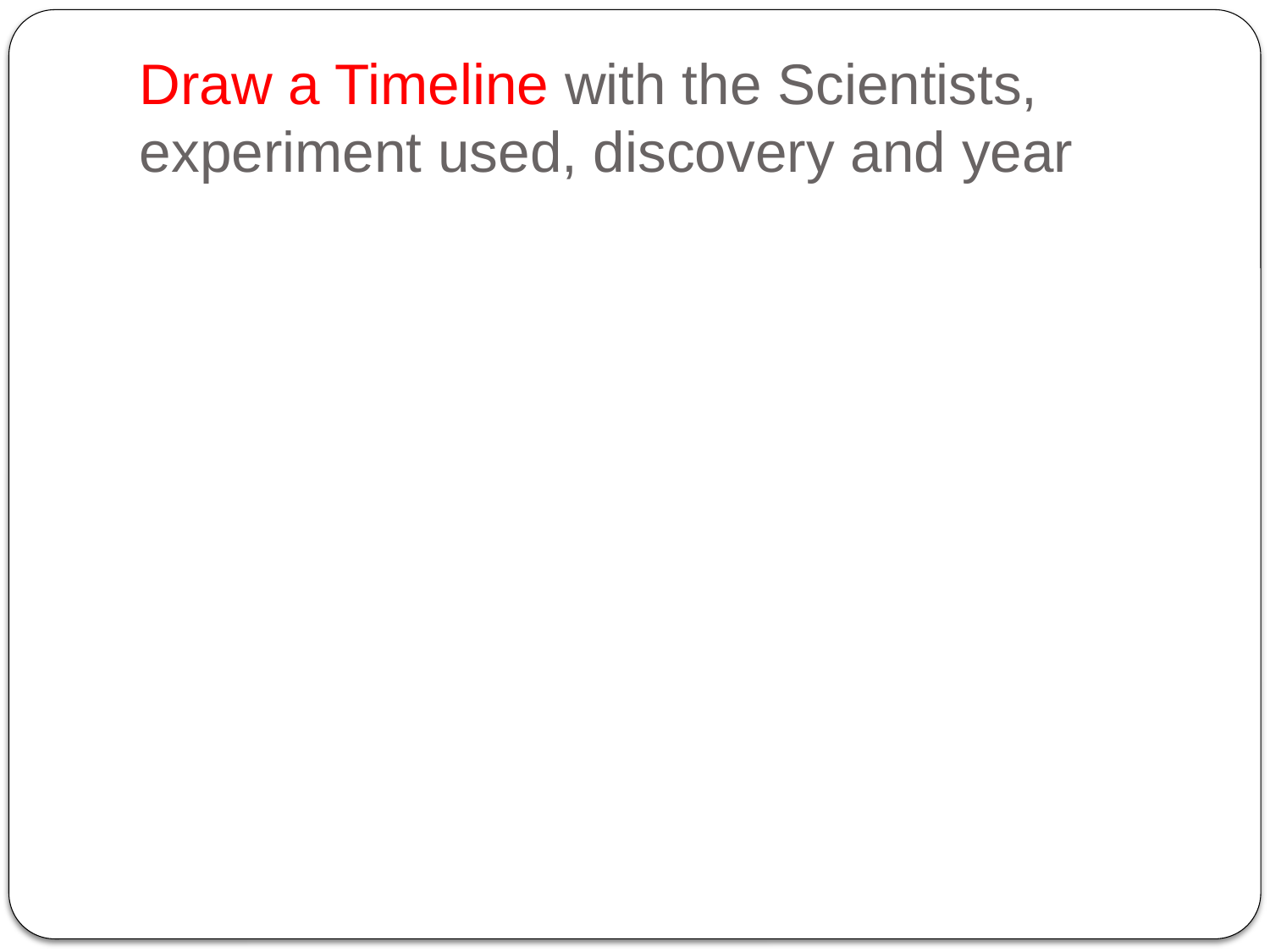

# Draw a Timeline with the Scientists, experiment used, discovery and year